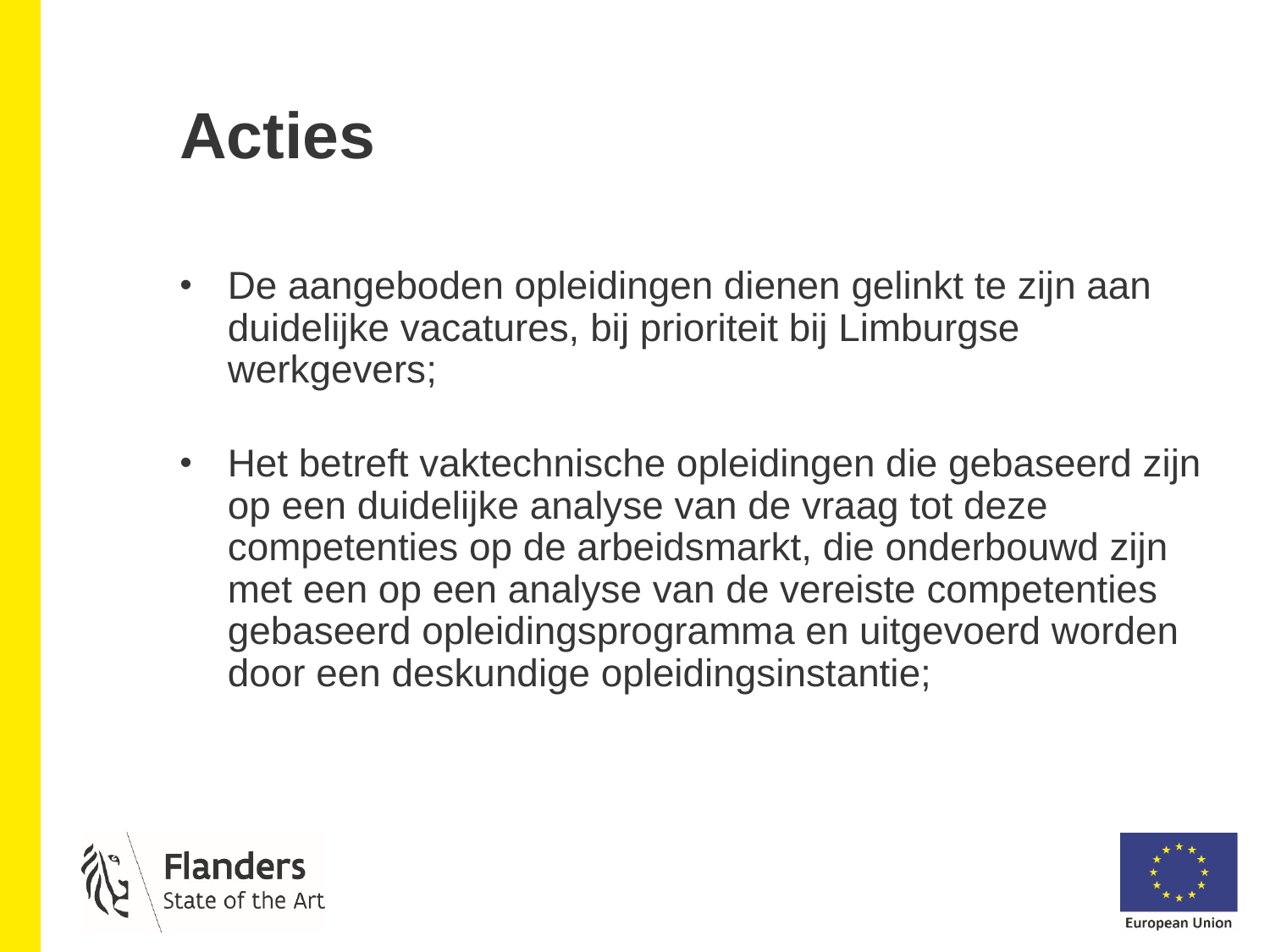

# Acties
De aangeboden opleidingen dienen gelinkt te zijn aan duidelijke vacatures, bij prioriteit bij Limburgse werkgevers;

Het betreft vaktechnische opleidingen die gebaseerd zijn op een duidelijke analyse van de vraag tot deze competenties op de arbeidsmarkt, die onderbouwd zijn met een op een analyse van de vereiste competenties gebaseerd opleidingsprogramma en uitgevoerd worden door een deskundige opleidingsinstantie;